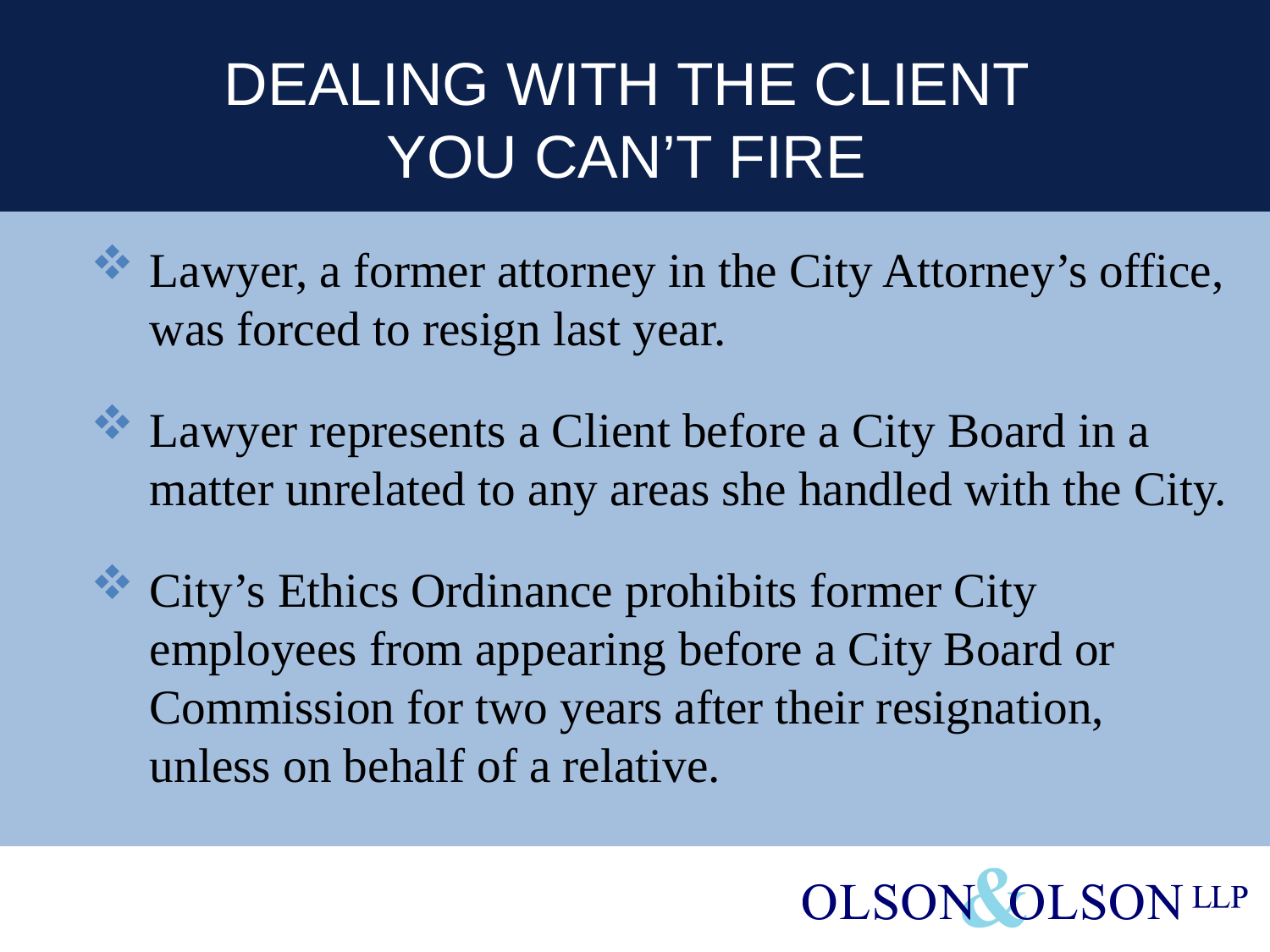

# DEALING WITH THE CLIENT YOU CAN’T FIRE
Lawyer, a former attorney in the City Attorney’s office, was forced to resign last year.

Lawyer represents a Client before a City Board in a matter unrelated to any areas she handled with the City.

City’s Ethics Ordinance prohibits former City employees from appearing before a City Board or Commission for two years after their resignation, unless on behalf of a relative.